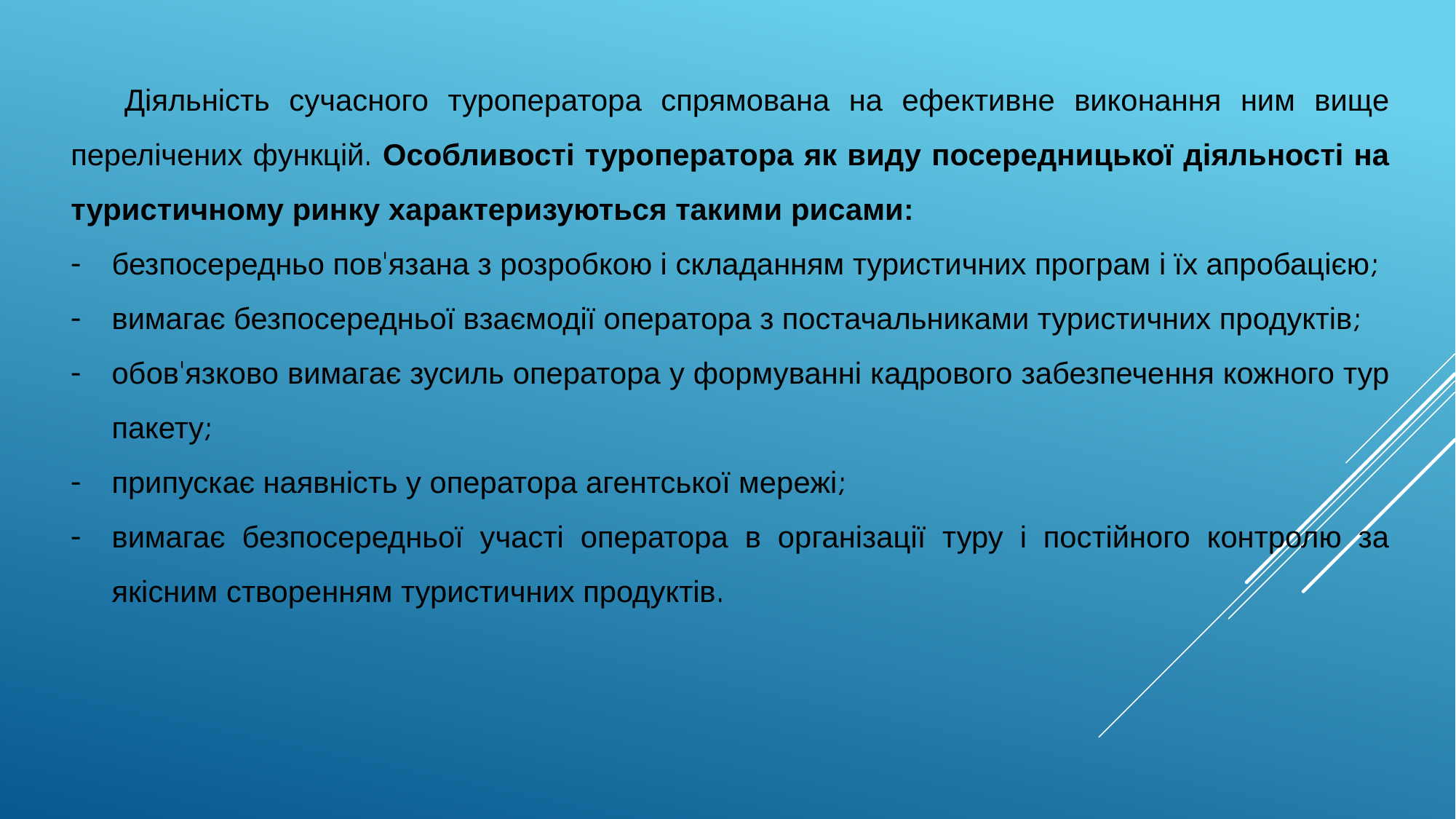

Діяльність сучасного туроператора спрямована ​​на ефективне виконання ним вище перелічених функцій. Особливості туроператора як виду посередницької діяльності на туристичному ринку характеризуються такими рисами:
безпосередньо пов'язана з розробкою і складанням туристичних програм і їх апробацією;
вимагає безпосередньої взаємодії оператора з постачальниками туристичних продуктів;
обов'язково вимагає зусиль оператора у формуванні кадрового забезпечення кожного тур пакету;
припускає наявність у оператора агентської мережі;
вимагає безпосередньої участі оператора в організації туру і постійного контролю за якісним створенням туристичних продуктів.